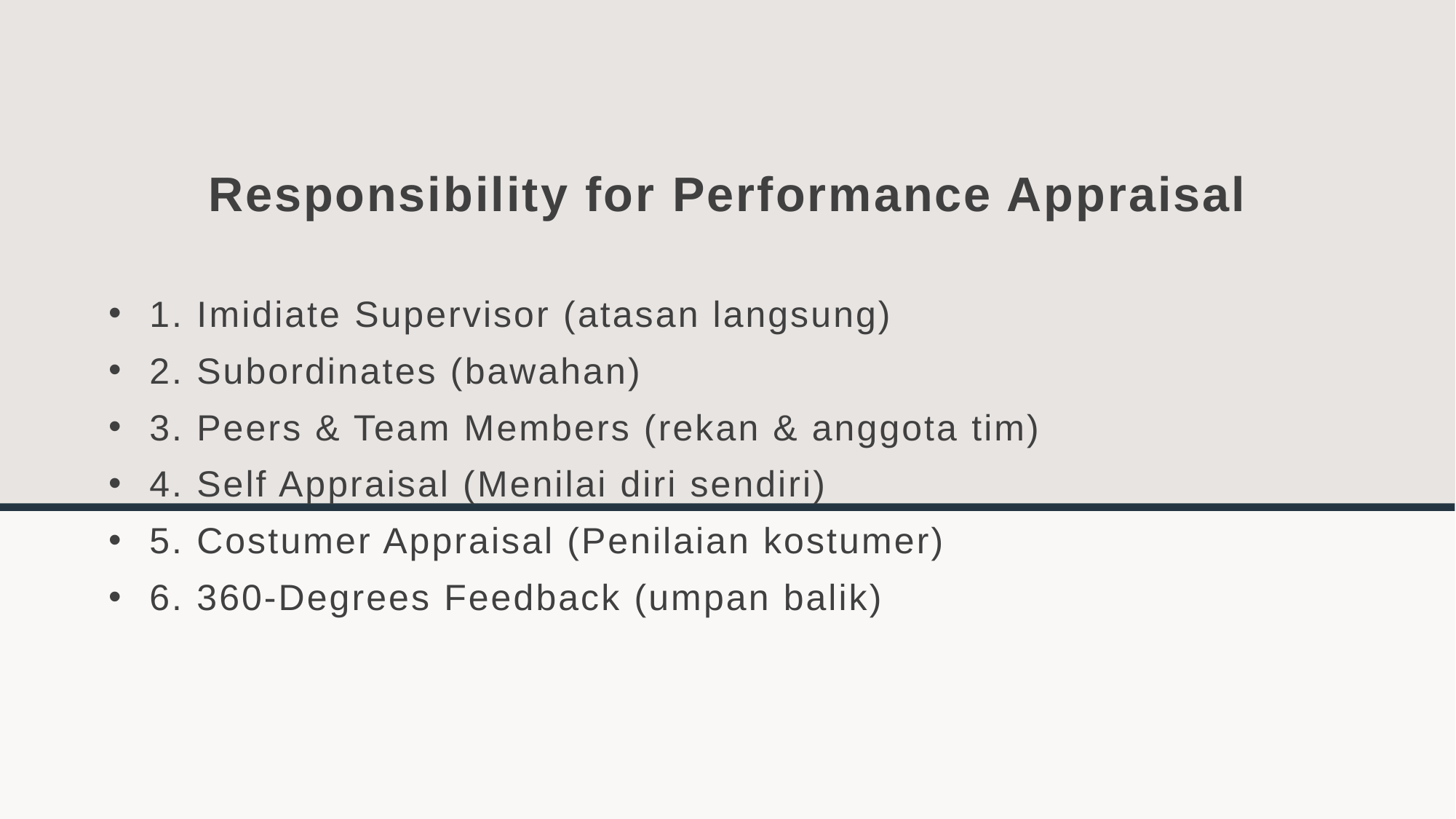

# Responsibility for Performance Appraisal
1. Imidiate Supervisor (atasan langsung)
2. Subordinates (bawahan)
3. Peers & Team Members (rekan & anggota tim)
4. Self Appraisal (Menilai diri sendiri)
5. Costumer Appraisal (Penilaian kostumer)
6. 360-Degrees Feedback (umpan balik)